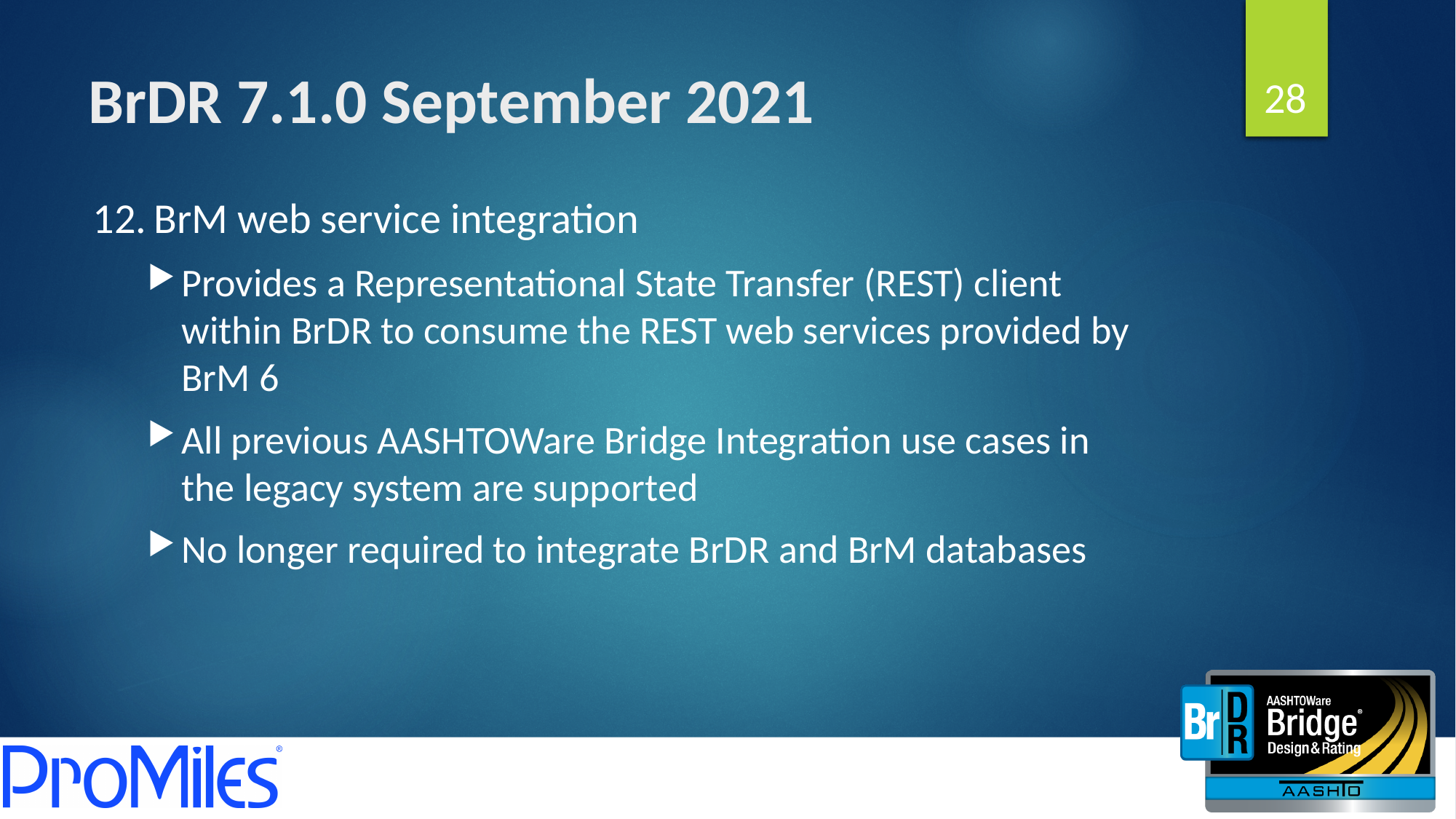

28
# BrDR 7.1.0 September 2021
BrM web service integration
Provides a Representational State Transfer (REST) client within BrDR to consume the REST web services provided by BrM 6
All previous AASHTOWare Bridge Integration use cases in the legacy system are supported
No longer required to integrate BrDR and BrM databases